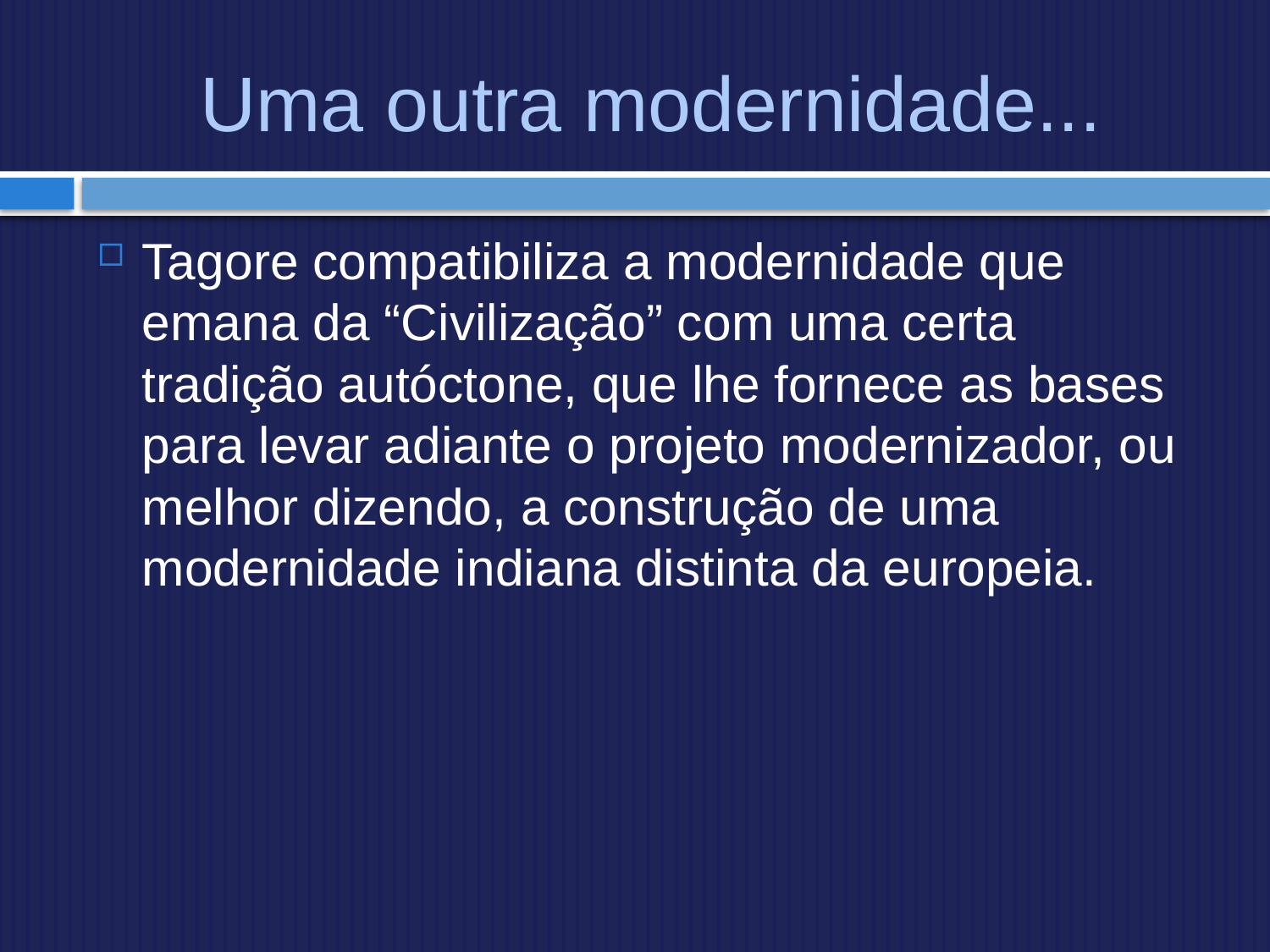

# Uma outra modernidade...
Tagore compatibiliza a modernidade que emana da “Civilização” com uma certa tradição autóctone, que lhe fornece as bases para levar adiante o projeto modernizador, ou melhor dizendo, a construção de uma modernidade indiana distinta da europeia.